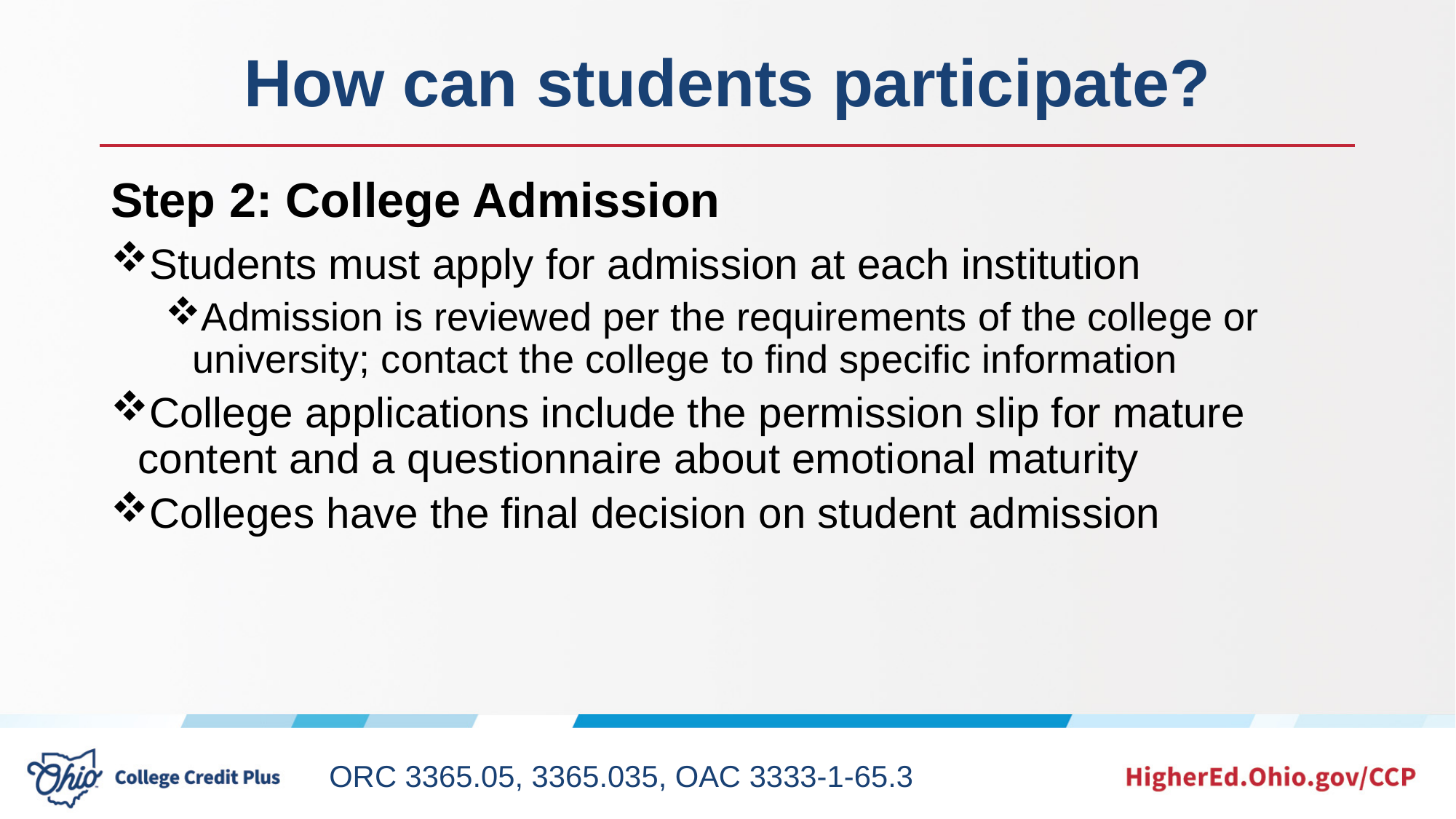

# How can students participate?
Step 2: College Admission
Students must apply for admission at each institution
Admission is reviewed per the requirements of the college or university; contact the college to find specific information
College applications include the permission slip for mature content and a questionnaire about emotional maturity
Colleges have the final decision on student admission

ORC 3365.05, 3365.035, OAC 3333-1-65.3